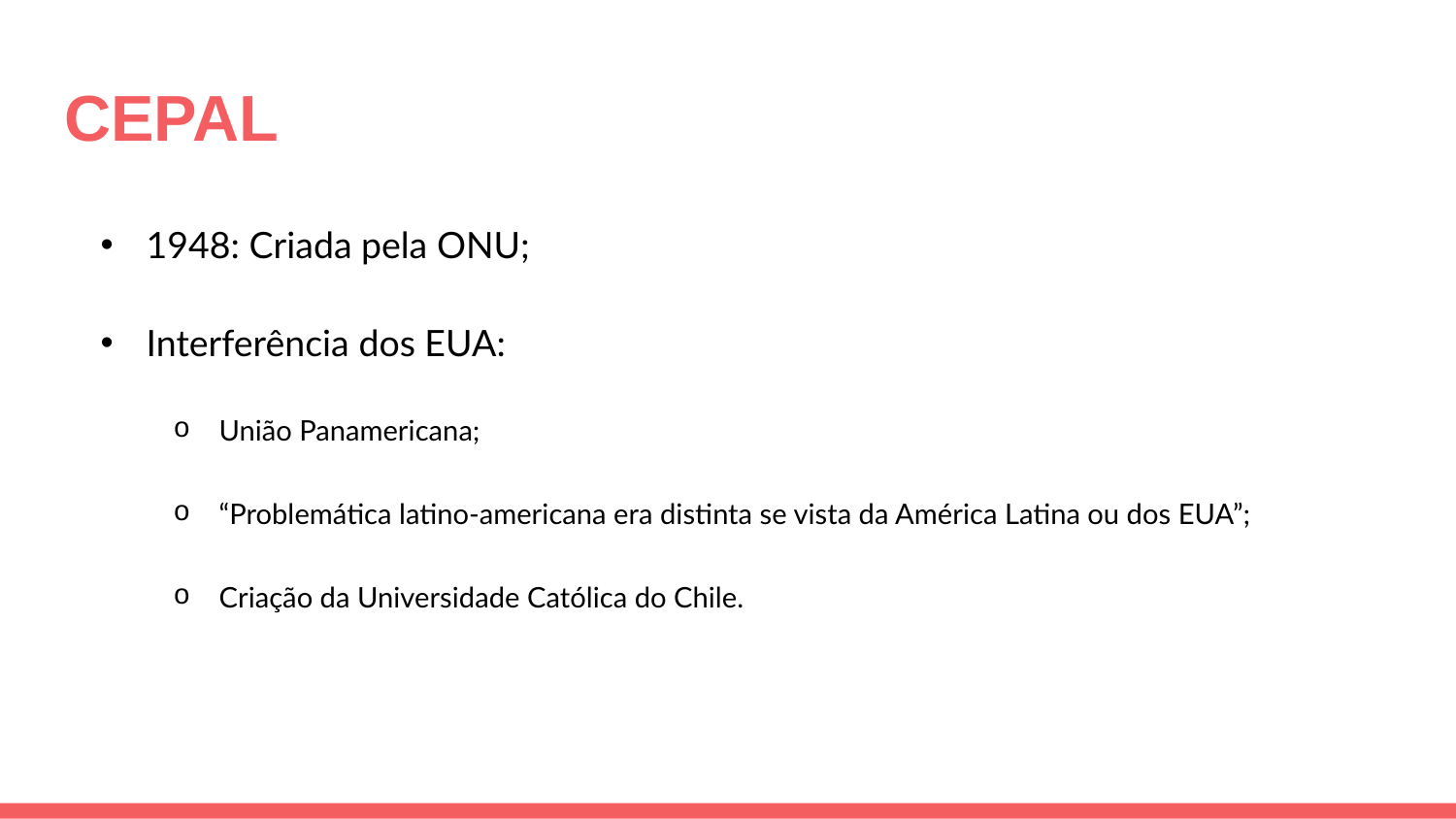

# CEPAL
1948: Criada pela ONU;
Interferência dos EUA:
União Panamericana;
“Problemática latino-americana era distinta se vista da América Latina ou dos EUA”;
Criação da Universidade Católica do Chile.